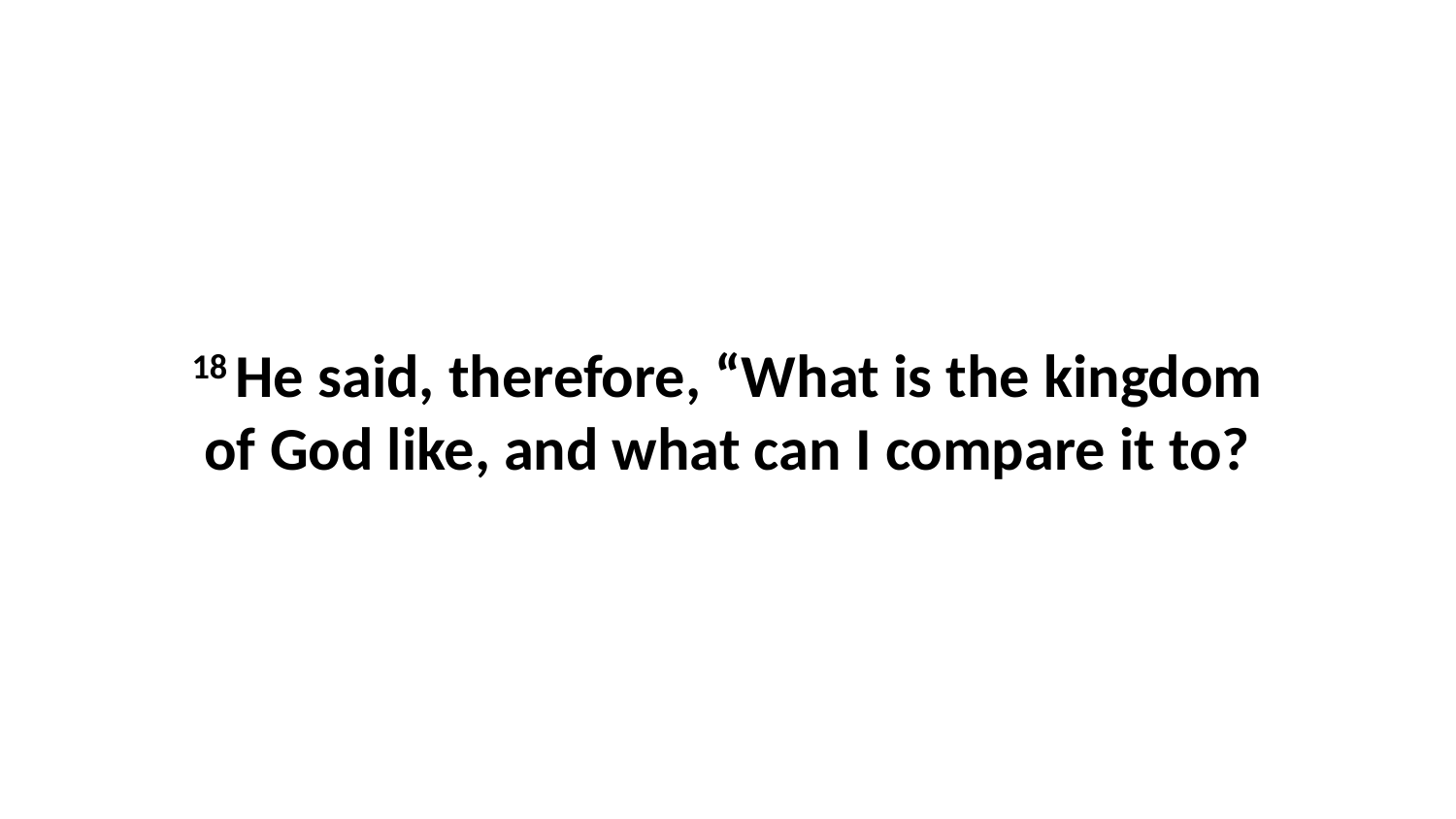

18 He said, therefore, “What is the kingdom of God like, and what can I compare it to?